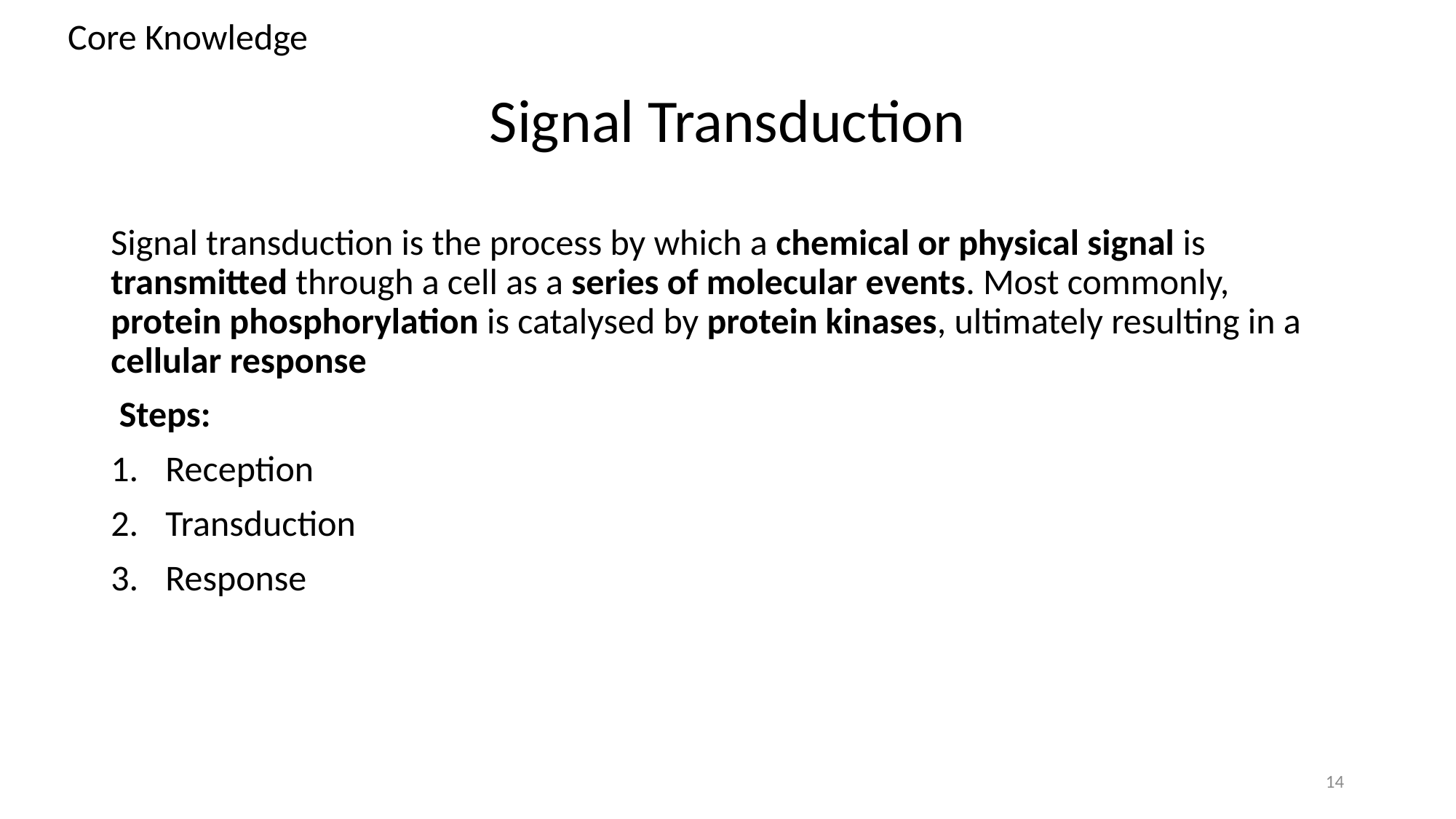

Core Knowledge
# Signal Transduction
Signal transduction is the process by which a chemical or physical signal is transmitted through a cell as a series of molecular events. Most commonly, protein phosphorylation is catalysed by protein kinases, ultimately resulting in a cellular response
 Steps:
Reception
Transduction
Response
14